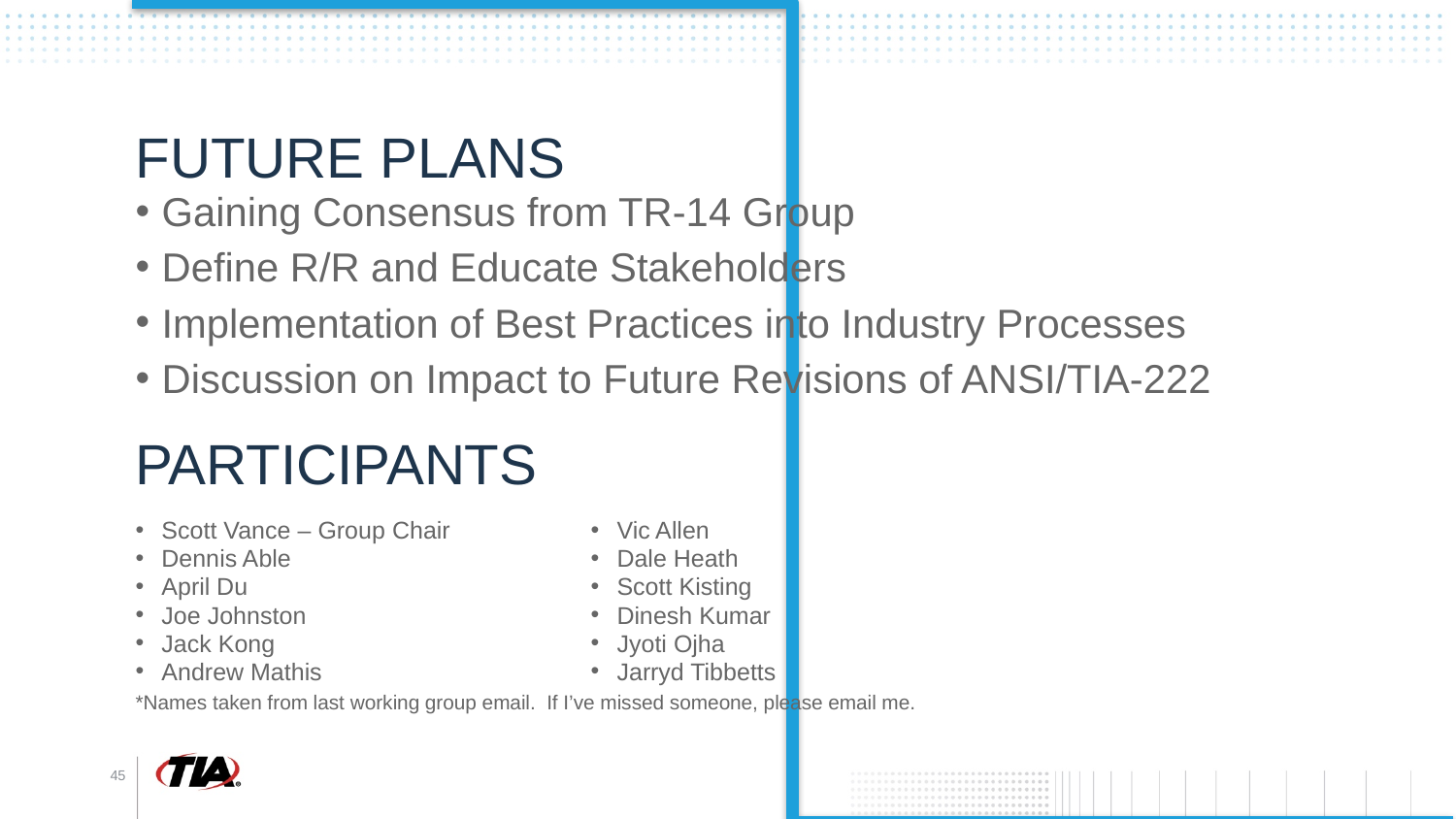

# Future Plans
Gaining Consensus from TR-14 Group
Define R/R and Educate Stakeholders
Implementation of Best Practices into Industry Processes
Discussion on Impact to Future Revisions of ANSI/TIA-222

Participants
Scott Vance – Group Chair
Dennis Able
April Du
Joe Johnston
Jack Kong
Andrew Mathis
*Names taken from last working group email.  If I’ve missed someone, please email me.
Vic Allen
Dale Heath
Scott Kisting
Dinesh Kumar
Jyoti Ojha
Jarryd Tibbetts

45